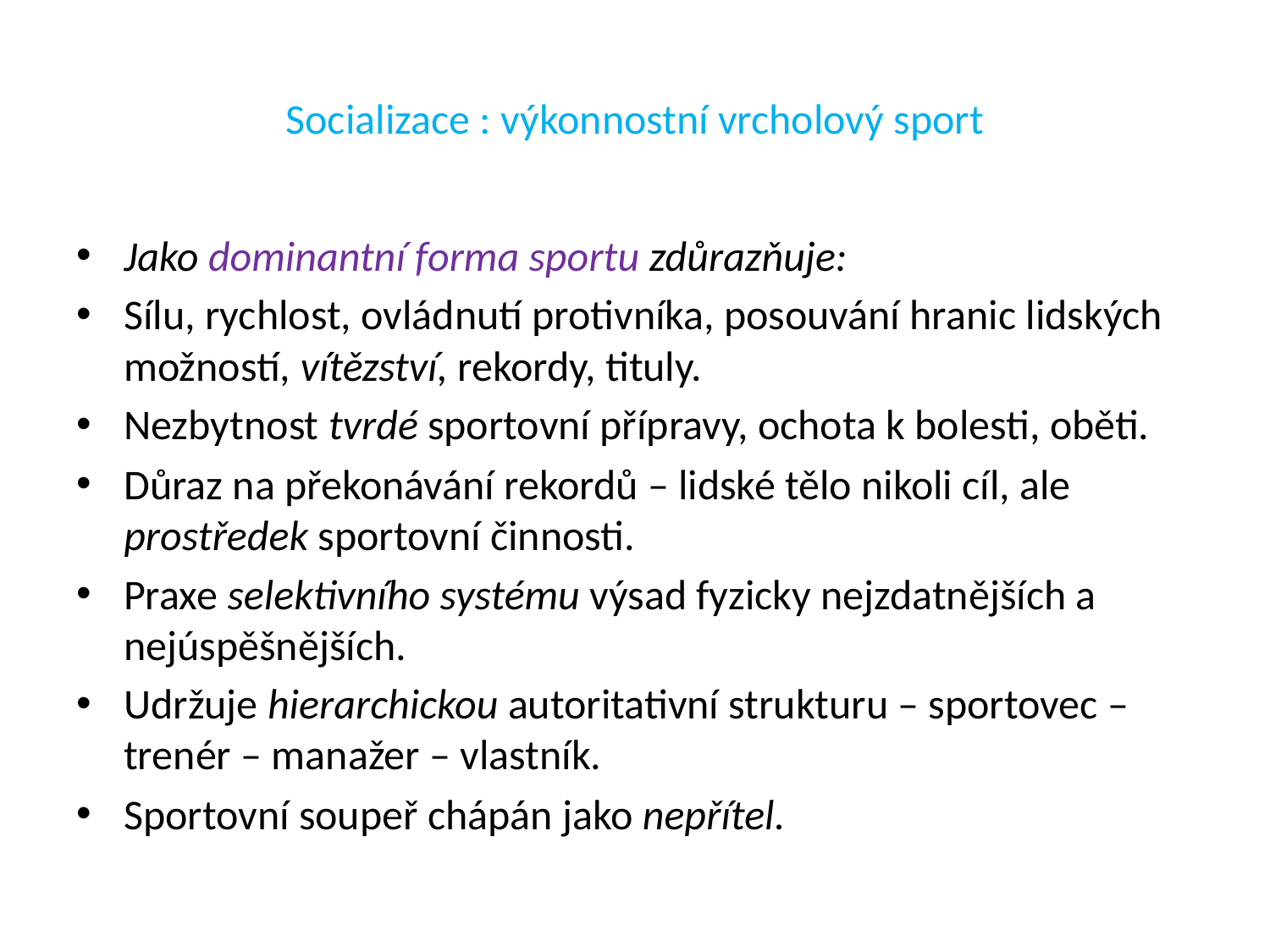

# Socializace : výkonnostní vrcholový sport
Jako dominantní forma sportu zdůrazňuje:
Sílu, rychlost, ovládnutí protivníka, posouvání hranic lidských možností, vítězství, rekordy, tituly.
Nezbytnost tvrdé sportovní přípravy, ochota k bolesti, oběti.
Důraz na překonávání rekordů – lidské tělo nikoli cíl, ale prostředek sportovní činnosti.
Praxe selektivního systému výsad fyzicky nejzdatnějších a nejúspěšnějších.
Udržuje hierarchickou autoritativní strukturu – sportovec – trenér – manažer – vlastník.
Sportovní soupeř chápán jako nepřítel.